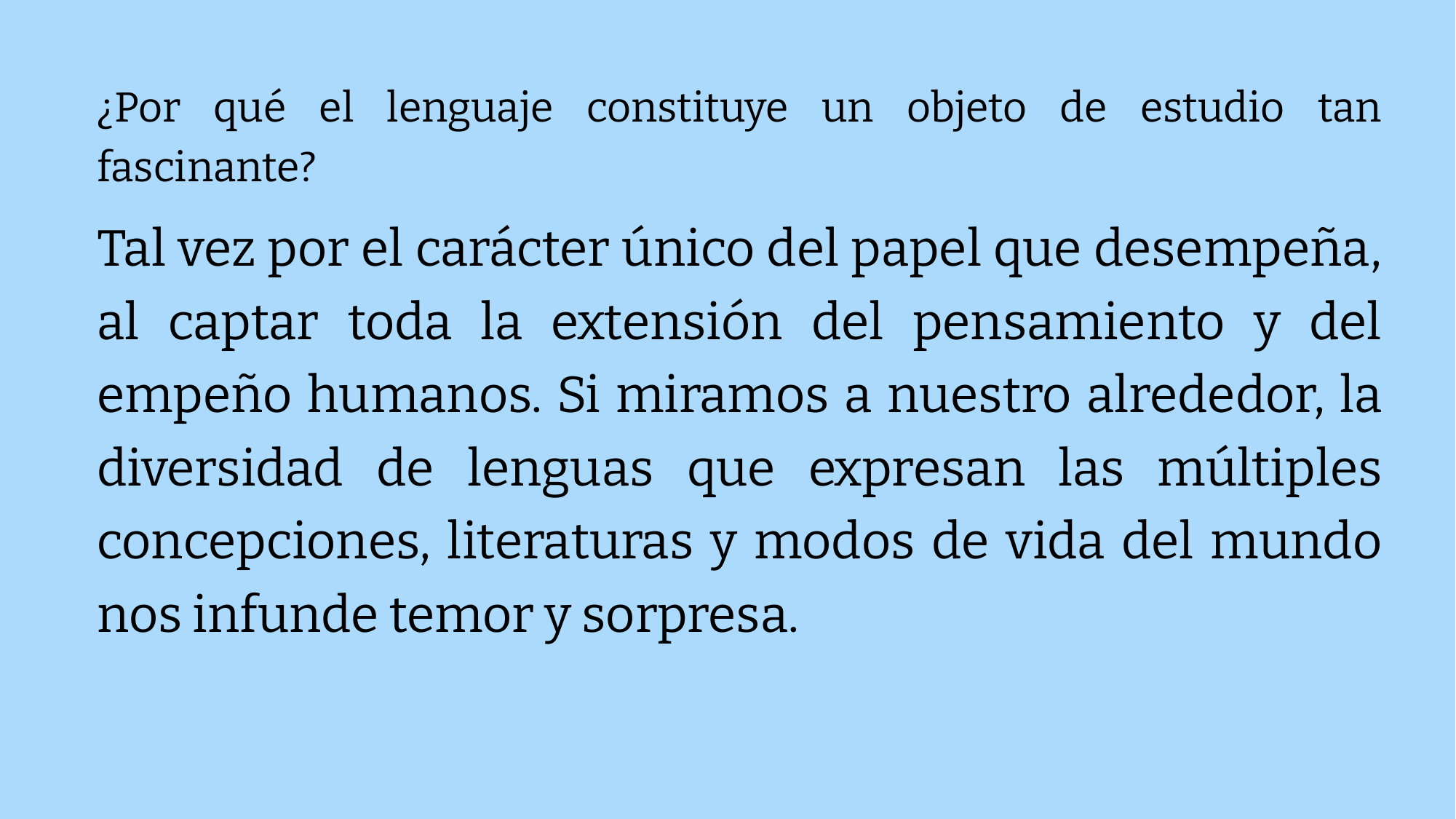

¿Por qué el lenguaje constituye un objeto de estudio tan fascinante?
Tal vez por el carácter único del papel que desempeña, al captar toda la extensión del pensamiento y del empeño humanos. Si miramos a nuestro alrededor, la diversidad de lenguas que expresan las múltiples concepciones, literaturas y modos de vida del mundo nos infunde temor y sorpresa.